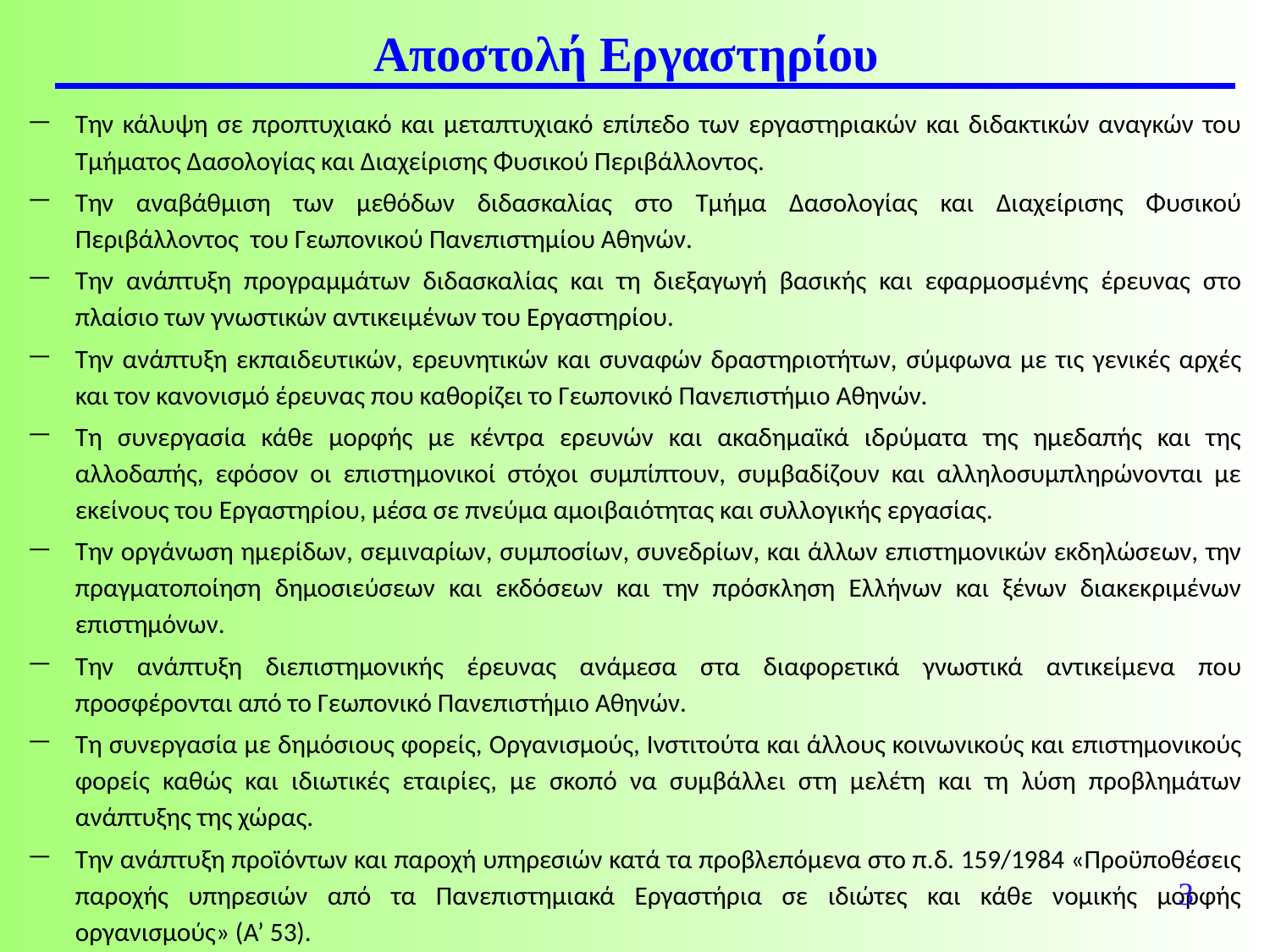

# Αποστολή Εργαστηρίου
Την κάλυψη σε προπτυχιακό και μεταπτυχιακό επίπεδο των εργαστηριακών και διδακτικών αναγκών του Τμήματος Δασολογίας και Διαχείρισης Φυσικού Περιβάλλοντος.
Την αναβάθμιση των μεθόδων διδασκαλίας στο Τμήμα Δασολογίας και Διαχείρισης Φυσικού Περιβάλλοντος  του Γεωπονικού Πανεπιστημίου Αθηνών.
Την ανάπτυξη προγραμμάτων διδασκαλίας και τη διεξαγωγή βασικής και εφαρμοσμένης έρευνας στο πλαίσιο των γνωστικών αντικειμένων του Εργαστηρίου.
Την ανάπτυξη εκπαιδευτικών, ερευνητικών και συναφών δραστηριοτήτων, σύμφωνα με τις γενικές αρχές και τον κανονισμό έρευνας που καθορίζει το Γεωπονικό Πανεπιστήμιο Αθηνών.
Τη συνεργασία κάθε μορφής με κέντρα ερευνών και ακαδημαϊκά ιδρύματα της ημεδαπής και της αλλοδαπής, εφόσον οι επιστημονικοί στόχοι συμπίπτουν, συμβαδίζουν και αλληλοσυμπληρώνονται με εκείνους του Εργαστηρίου, μέσα σε πνεύμα αμοιβαιότητας και συλλογικής εργασίας.
Την οργάνωση ημερίδων, σεμιναρίων, συμποσίων, συνεδρίων, και άλλων επιστημονικών εκδηλώσεων, την πραγματοποίηση δημοσιεύσεων και εκδόσεων και την πρόσκληση Ελλήνων και ξένων διακεκριμένων επιστημόνων.
Την ανάπτυξη διεπιστημονικής έρευνας ανάμεσα στα διαφορετικά γνωστικά αντικείμενα που προσφέρονται από το Γεωπονικό Πανεπιστήμιο Αθηνών.
Τη συνεργασία με δημόσιους φορείς, Οργανισμούς, Ινστιτούτα και άλλους κοινωνικούς και επιστημονικούς φορείς καθώς και ιδιωτικές εταιρίες, με σκοπό να συμβάλλει στη μελέτη και τη λύση προβλημάτων ανάπτυξης της χώρας.
Την ανάπτυξη προϊόντων και παροχή υπηρεσιών κατά τα προβλεπόμενα στο π.δ. 159/1984 «Προϋποθέσεις παροχής υπηρεσιών από τα Πανεπιστημιακά Εργαστήρια σε ιδιώτες και κάθε νομικής μορφής οργανισμούς» (Α’ 53).

3